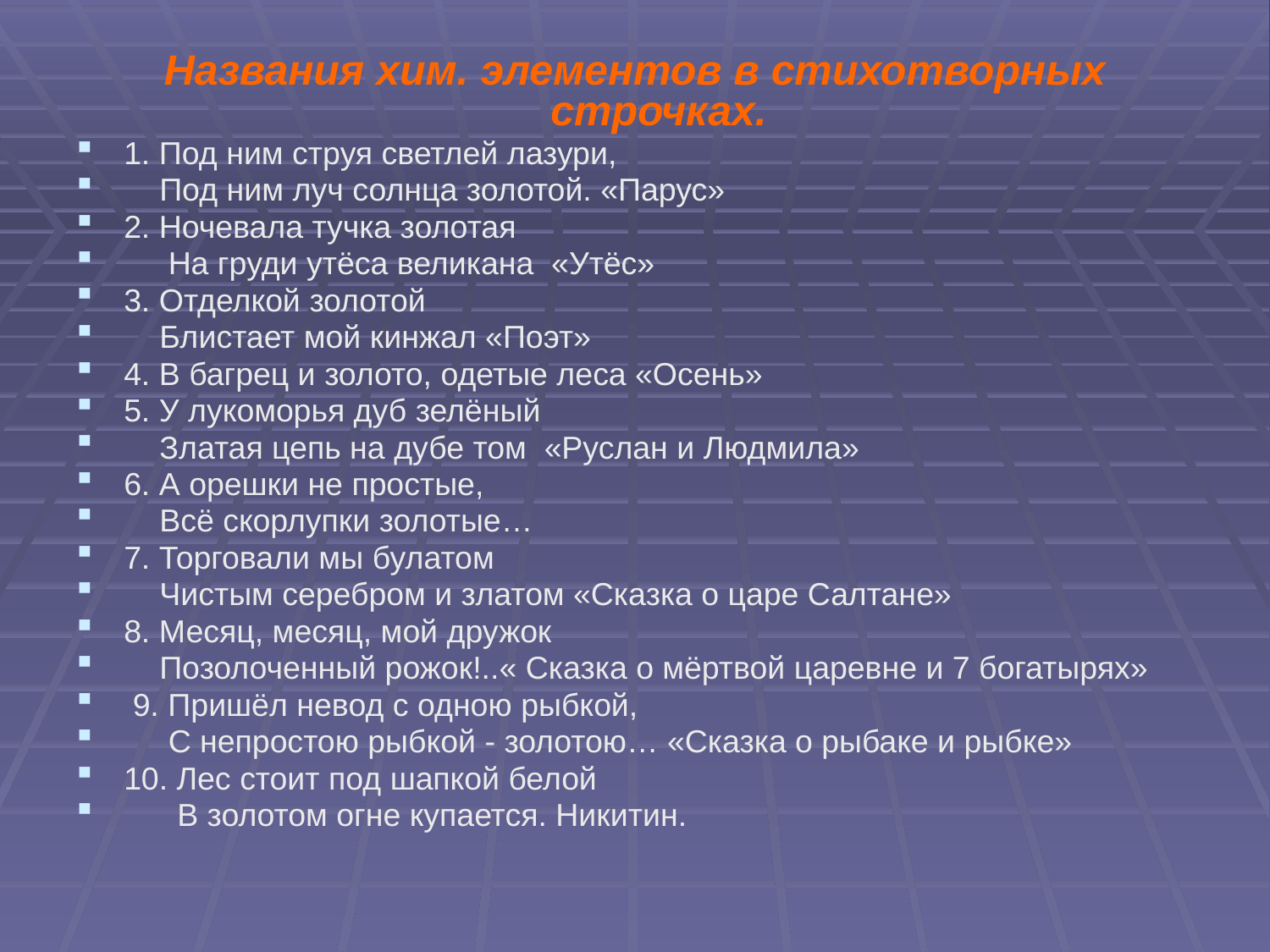

Названия хим. элементов в стихотворных строчках.
1. Под ним струя светлей лазури,
    Под ним луч солнца золотой. «Парус»
2. Ночевала тучка золотая
     На груди утёса великана  «Утёс»
3. Отделкой золотой
    Блистает мой кинжал «Поэт»
4. В багрец и золото, одетые леса «Осень»
5. У лукоморья дуб зелёный
    Златая цепь на дубе том  «Руслан и Людмила»
6. А орешки не простые,
    Всё скорлупки золотые…
7. Торговали мы булатом
    Чистым серебром и златом «Сказка о царе Салтане»
8. Месяц, месяц, мой дружок
    Позолоченный рожок!..« Сказка о мёртвой царевне и 7 богатырях»
 9. Пришёл невод с одною рыбкой,
     С непростою рыбкой - золотою… «Сказка о рыбаке и рыбке»
10. Лес стоит под шапкой белой
      В золотом огне купается. Никитин.